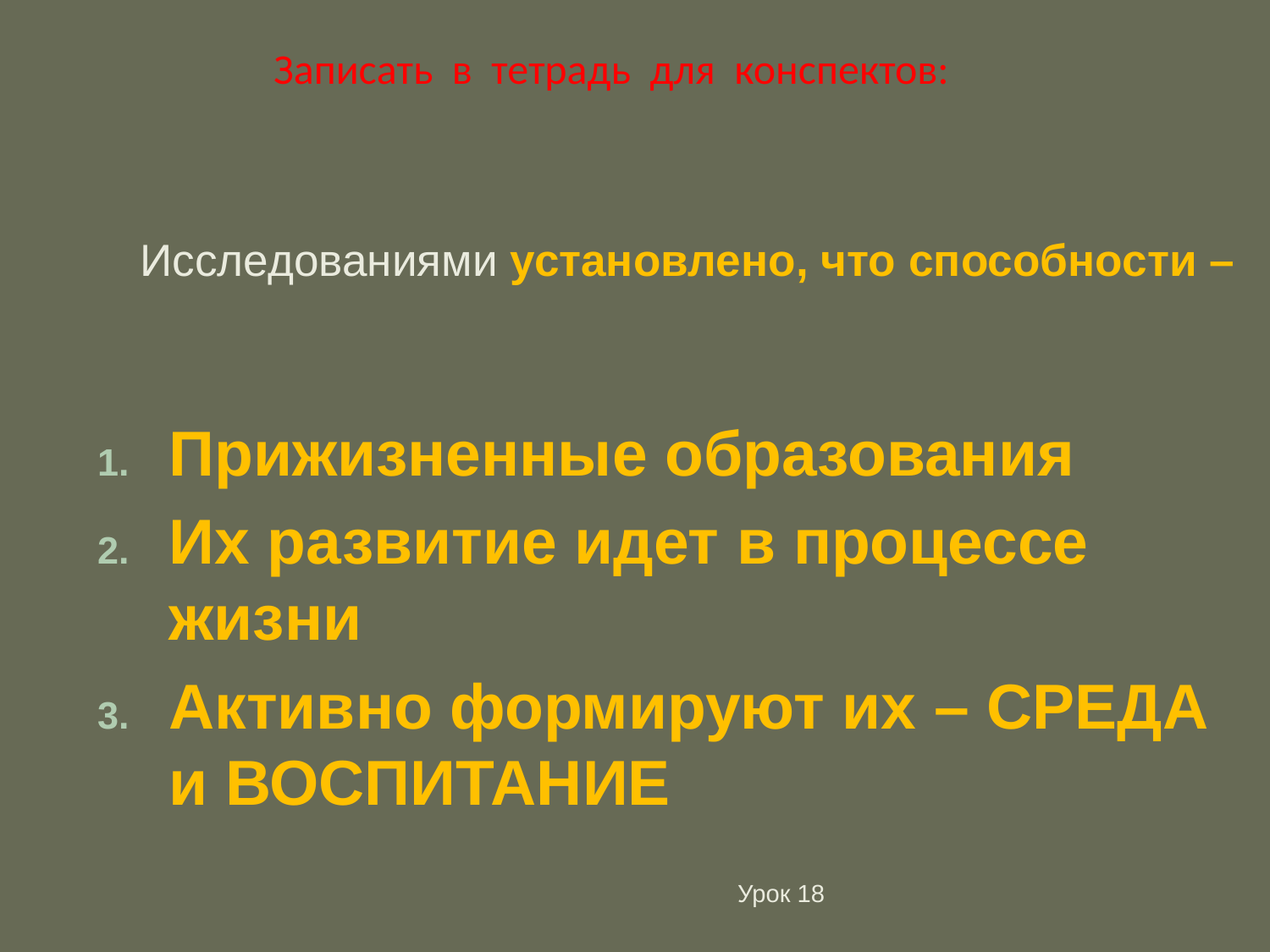

Записать  в  тетрадь  для  конспектов:
Исследованиями установлено, что способности –
Прижизненные образования
Их развитие идет в процессе жизни
Активно формируют их – СРЕДА и ВОСПИТАНИЕ

Урок 18